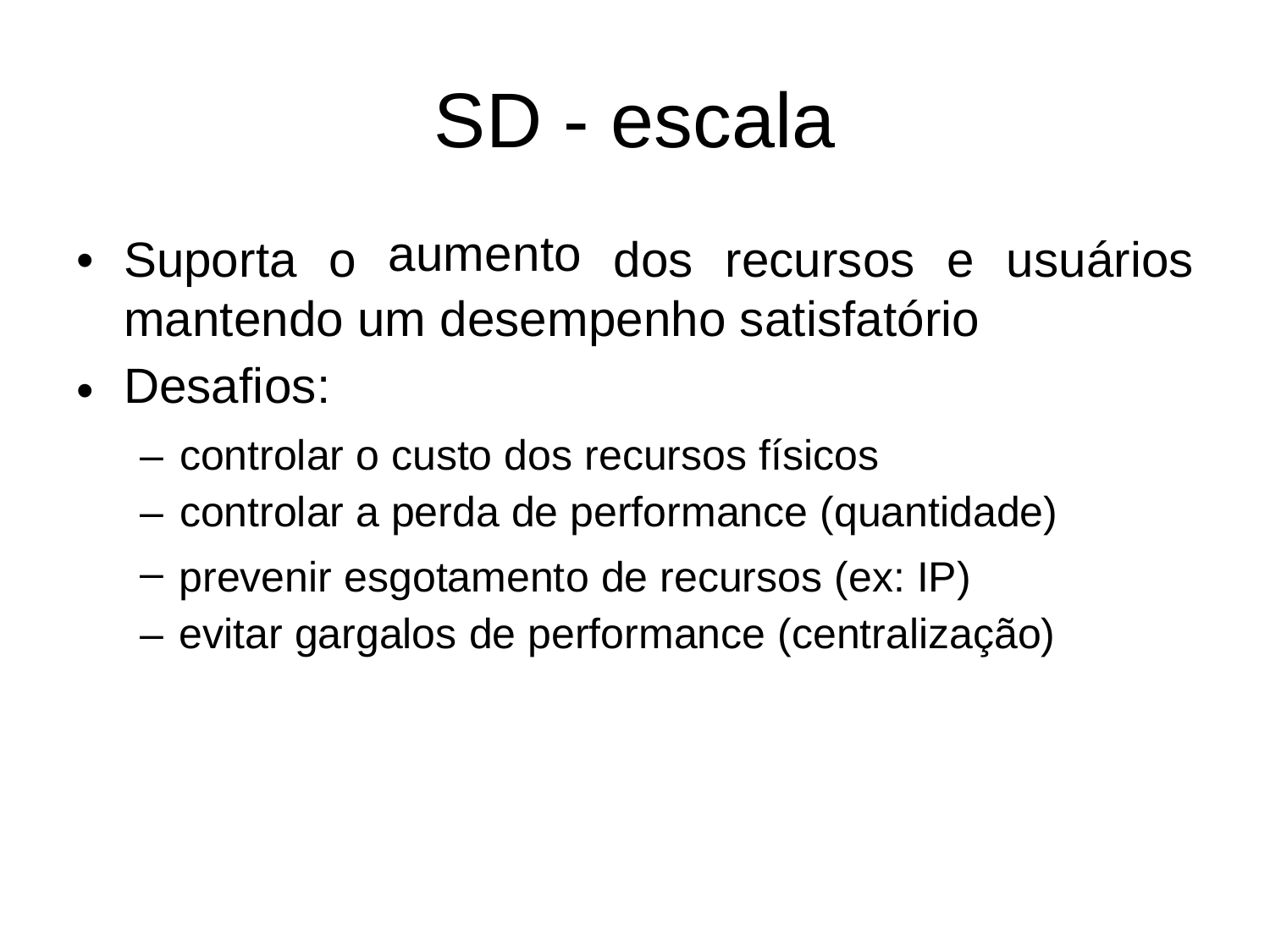

SD -
aumento
escala
•
Suporta
o
dos
recursos
e
usuários
mantendo
Desafios:
um desempenho satisfatório
•
–
–
–
–
controlar
controlar
o custo dos recursos físicos
a perda de performance (quantidade)
prevenir esgotamento de recursos (ex: IP)
evitar gargalos de performance (centralização)